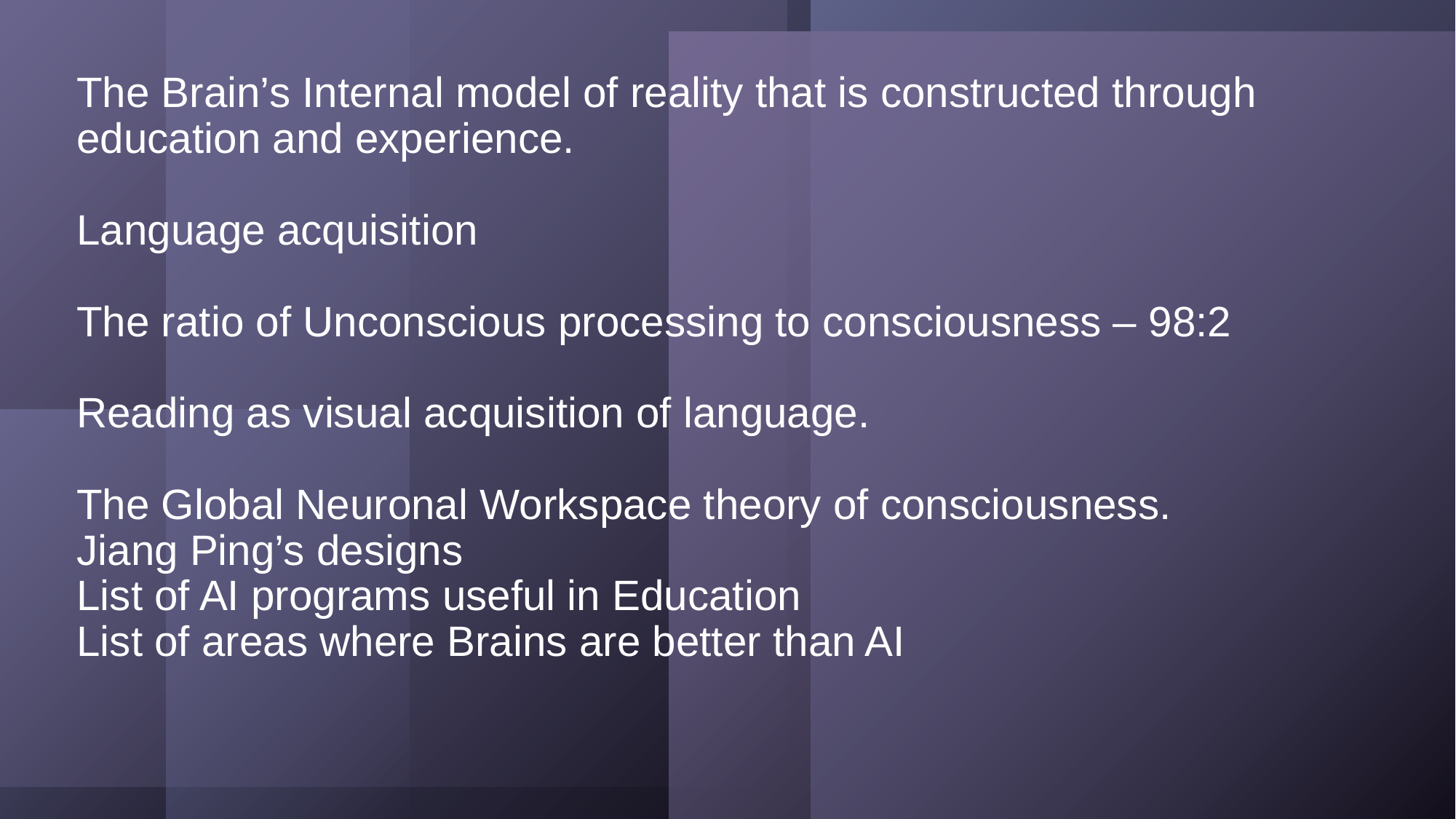

# The Brain’s Internal model of reality that is constructed through education and experience. Language acquisition The ratio of Unconscious processing to consciousness – 98:2 Reading as visual acquisition of language. The Global Neuronal Workspace theory of consciousness. Jiang Ping’s designs List of AI programs useful in Education List of areas where Brains are better than AI